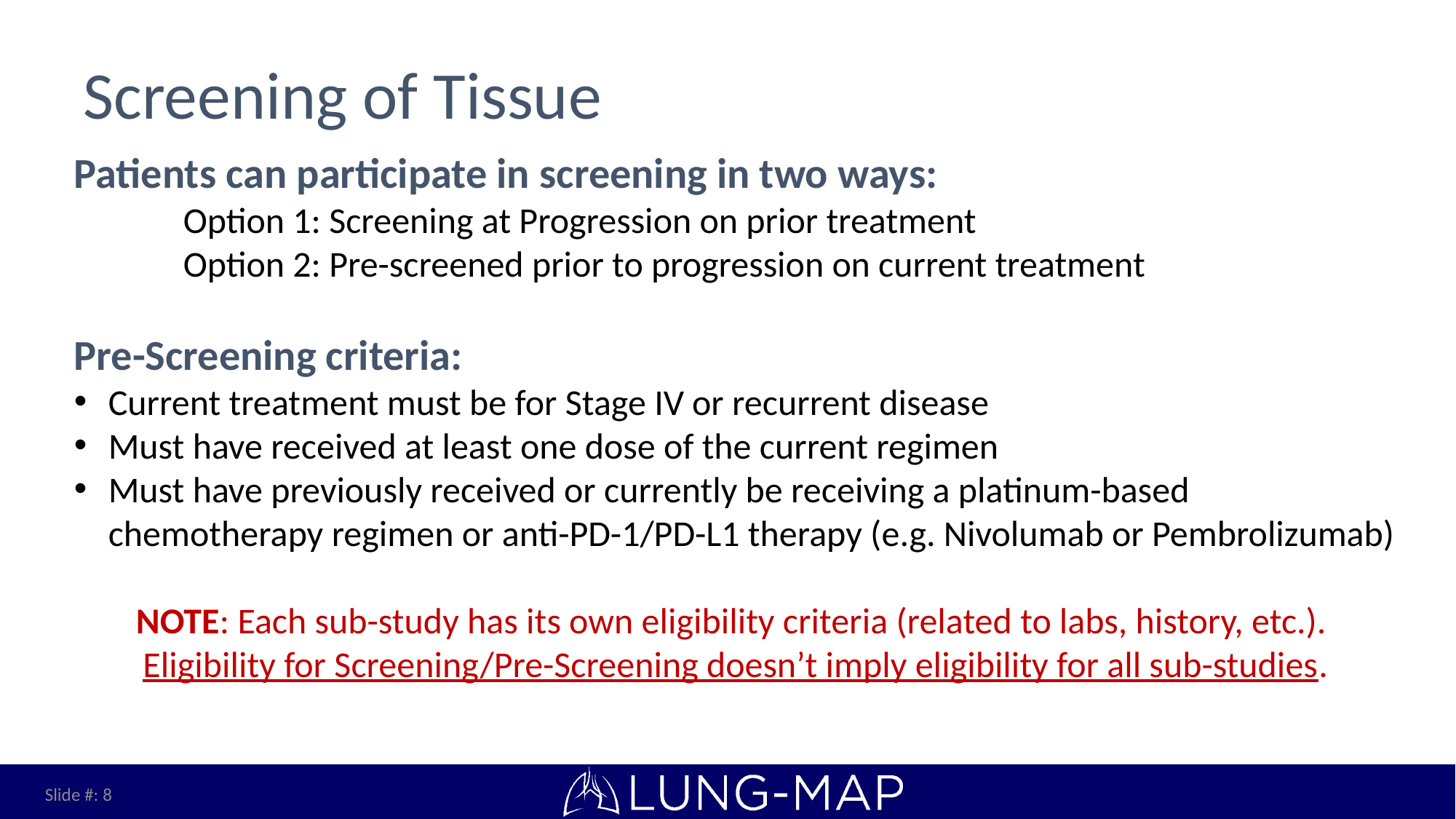

# Screening of Tissue
Patients can participate in screening in two ways:
	Option 1: Screening at Progression on prior treatment
	Option 2: Pre-screened prior to progression on current treatment

Pre-Screening criteria:
Current treatment must be for Stage IV or recurrent disease
Must have received at least one dose of the current regimen
Must have previously received or currently be receiving a platinum-based chemotherapy regimen or anti-PD-1/PD-L1 therapy (e.g. Nivolumab or Pembrolizumab)

NOTE: Each sub-study has its own eligibility criteria (related to labs, history, etc.).
Eligibility for Screening/Pre-Screening doesn’t imply eligibility for all sub-studies.
Slide #: 8